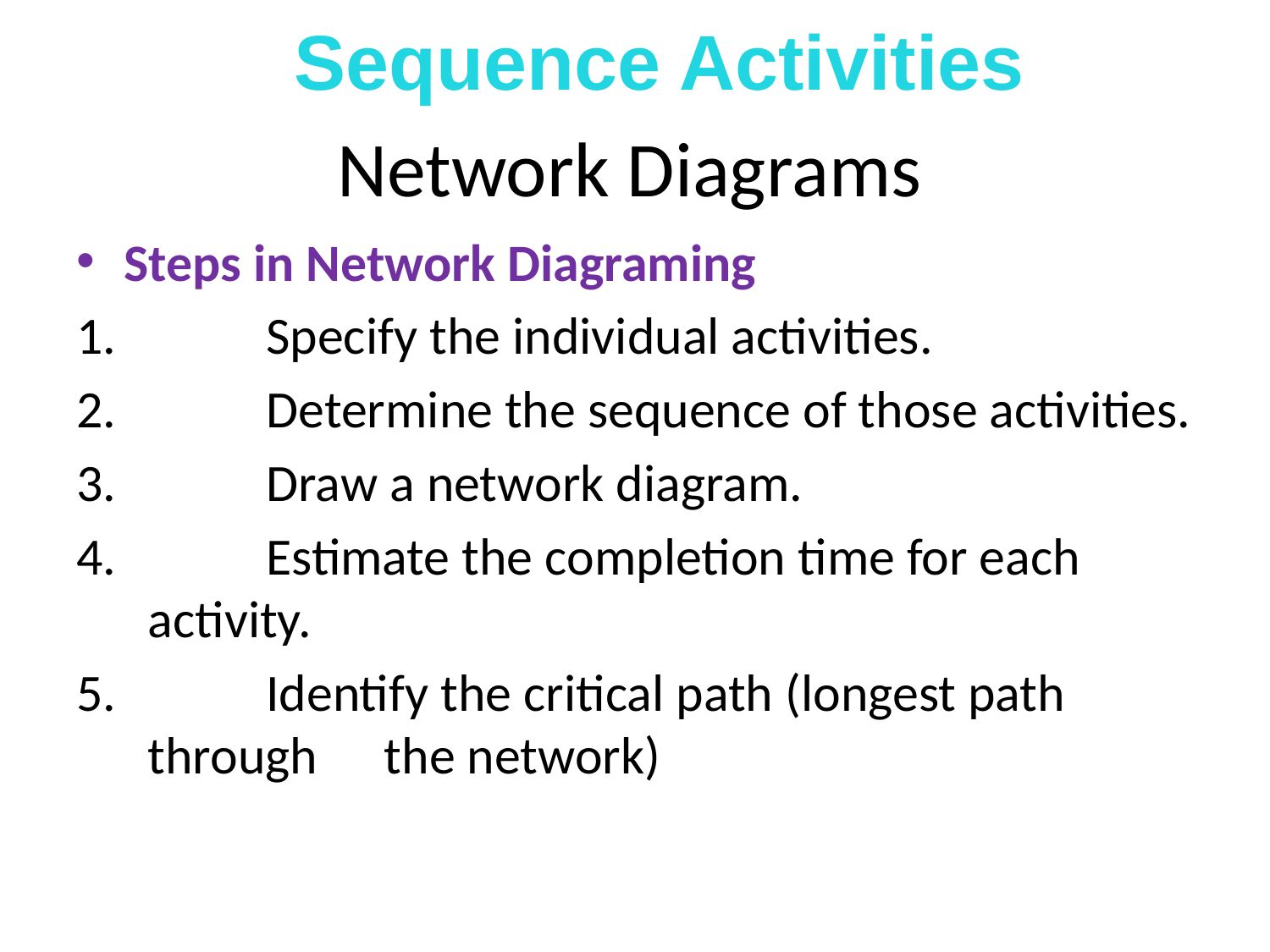

Sequence Activities
# Network Diagrams
Steps in Network Diagraming
	Specify the individual activities.
	Determine the sequence of those activities.
	Draw a network diagram.
	Estimate the completion time for each 	activity.
	Identify the critical path (longest path through 	the network)